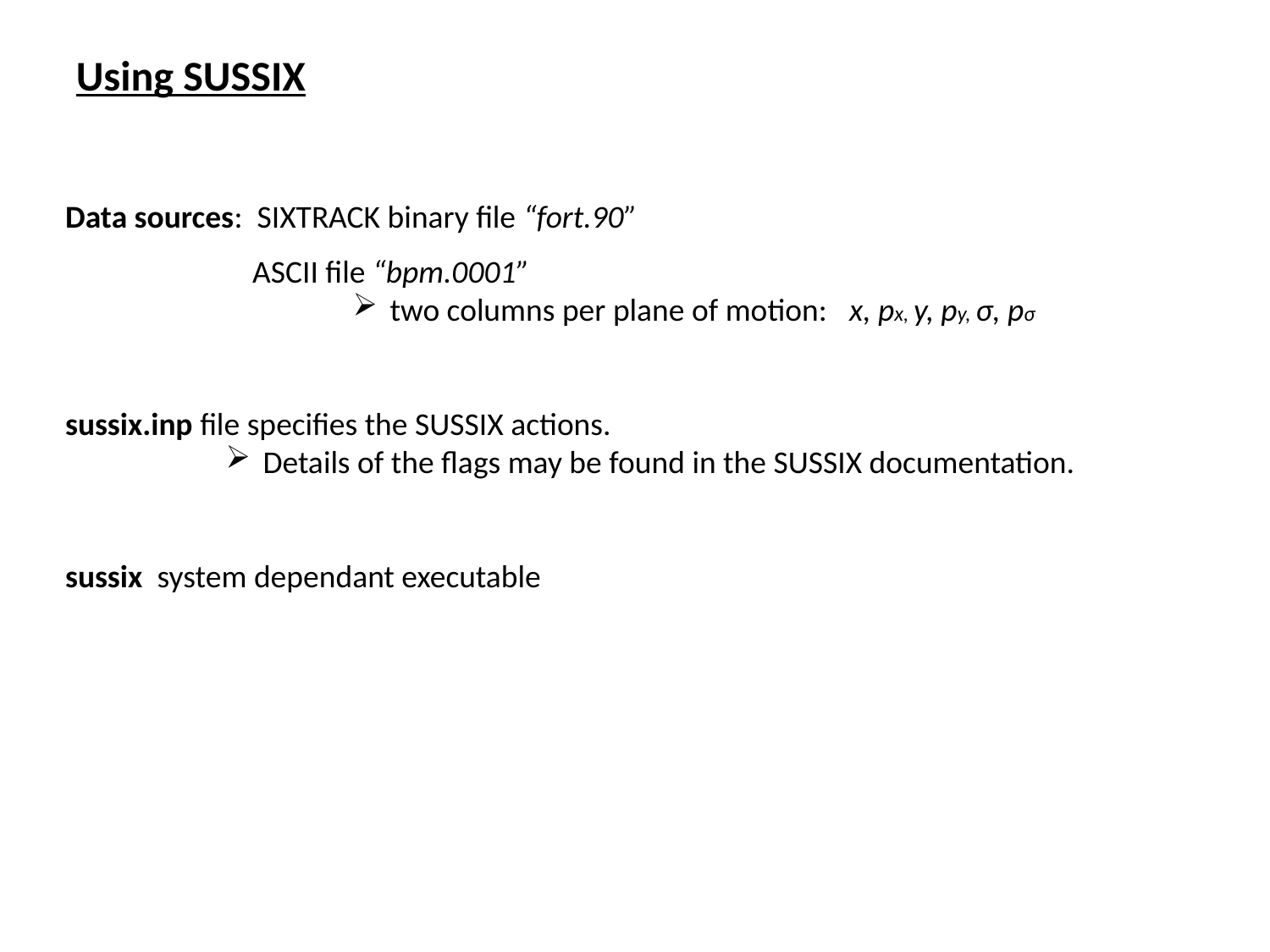

Using SUSSIX
Data sources:  SIXTRACK binary file “fort.90”

                          ASCII file “bpm.0001”
 two columns per plane of motion:   x, px, y, py, σ, pσ

sussix.inp file specifies the SUSSIX actions.
 Details of the flags may be found in the SUSSIX documentation.

sussix  system dependant executable